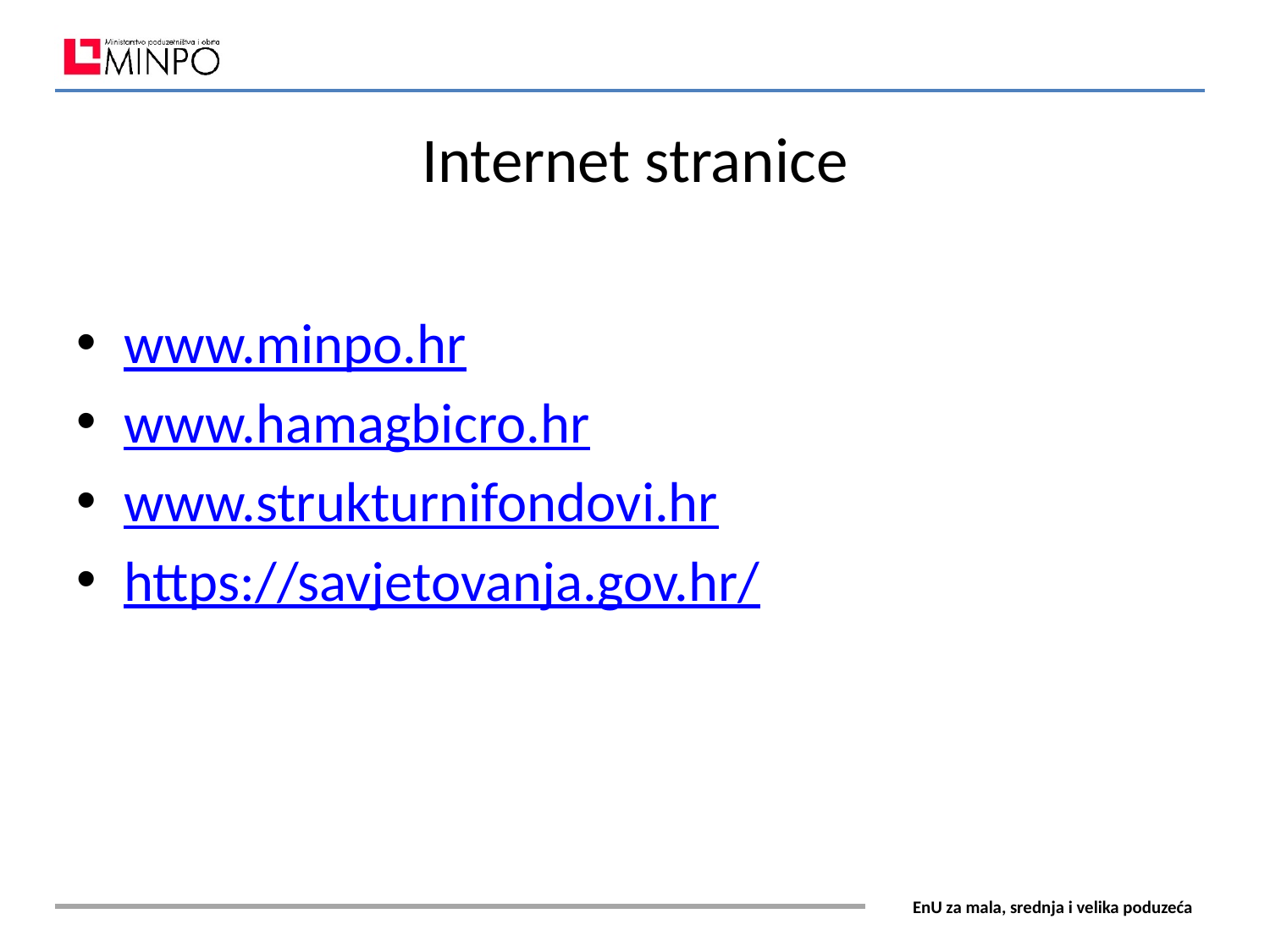

# Internet stranice

www.minpo.hr
www.hamagbicro.hr
www.strukturnifondovi.hr
https://savjetovanja.gov.hr/